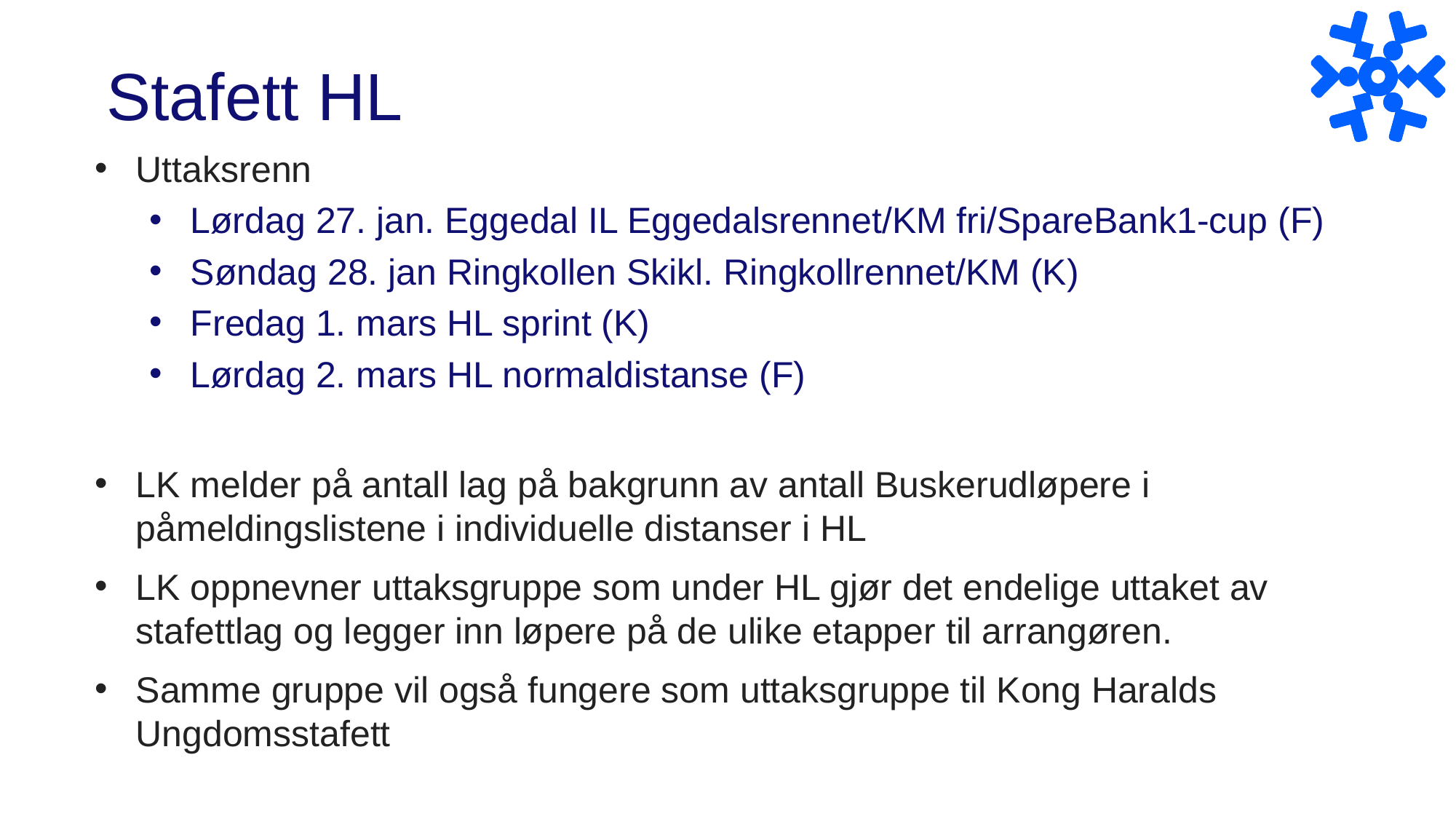

# Stafett HL
Uttaksrenn
Lørdag 27. jan. Eggedal IL Eggedalsrennet/KM fri/SpareBank1-cup (F)
Søndag 28. jan Ringkollen Skikl. Ringkollrennet/KM (K)
Fredag 1. mars HL sprint (K)
Lørdag 2. mars HL normaldistanse (F)

LK melder på antall lag på bakgrunn av antall Buskerudløpere i påmeldingslistene i individuelle distanser i HL
LK oppnevner uttaksgruppe som under HL gjør det endelige uttaket av stafettlag og legger inn løpere på de ulike etapper til arrangøren.
Samme gruppe vil også fungere som uttaksgruppe til Kong Haralds Ungdomsstafett